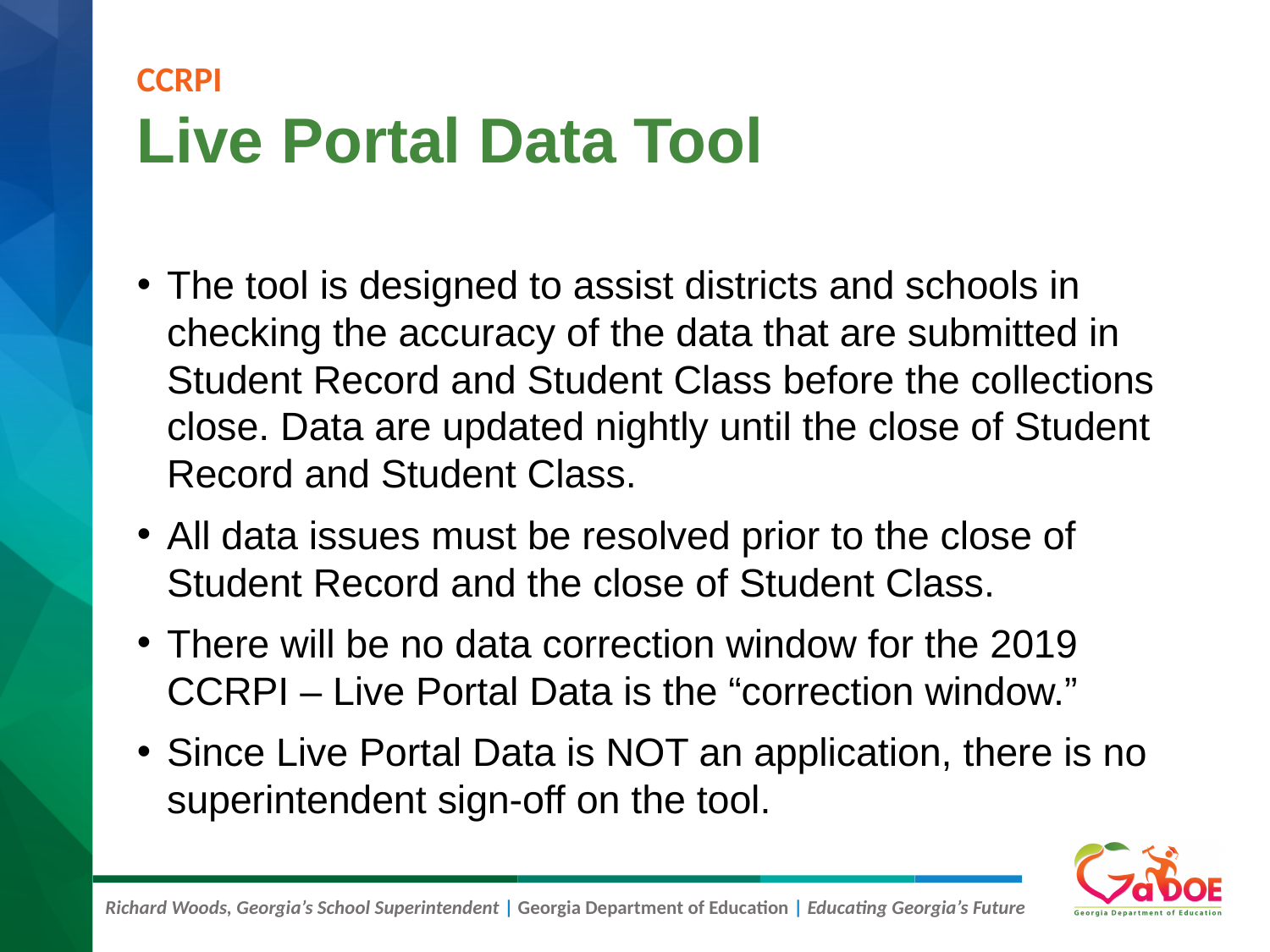

# Live Portal Data Tool
CCRPI
The tool is designed to assist districts and schools in checking the accuracy of the data that are submitted in Student Record and Student Class before the collections close. Data are updated nightly until the close of Student Record and Student Class.
All data issues must be resolved prior to the close of Student Record and the close of Student Class.
There will be no data correction window for the 2019 CCRPI – Live Portal Data is the “correction window.”
Since Live Portal Data is NOT an application, there is no superintendent sign-off on the tool.